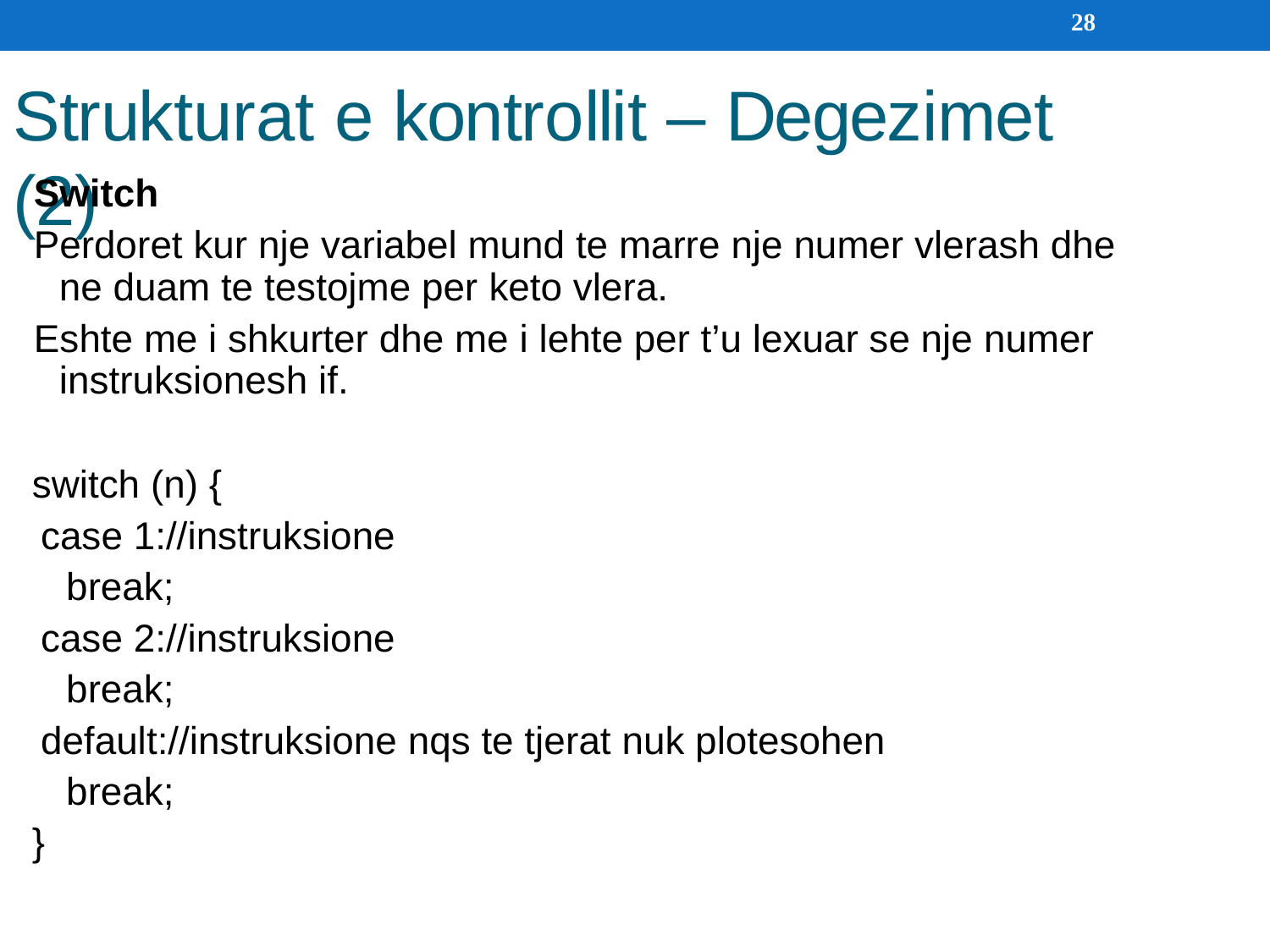

28
Strukturat e kontrollit – Degezimet (2)
Switch
Perdoret kur nje variabel mund te marre nje numer vlerash dhe ne duam te testojme per keto vlera.
Eshte me i shkurter dhe me i lehte per t’u lexuar se nje numer instruksionesh if.

switch (n) {
case 1://instruksione break;
case 2://instruksione break;
default://instruksione nqs te tjerat nuk plotesohen break;
}